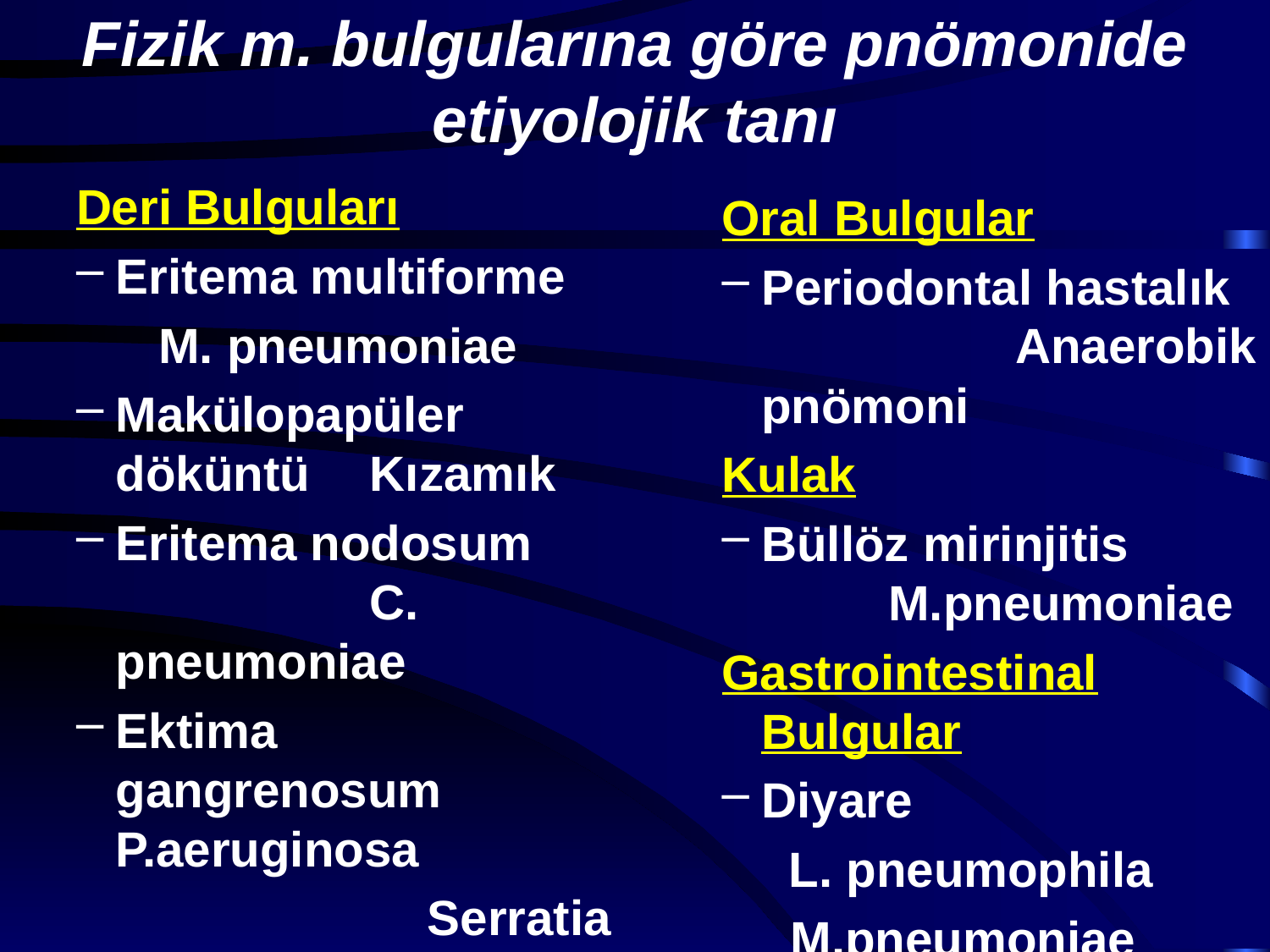

# Fizik m. bulgularına göre pnömonide etiyolojik tanı
Deri Bulguları
Eritema multiforme
      M. pneumoniae
Makülopapüler döküntü	Kızamık
Eritema nodosum		C. pneumoniae
Ektima gangrenosum	P.aeruginosa
	  Serratia marcescens
Fronkül			S.aureus
	Herpes labialis		S.pneumoniae

Oral Bulgular
Periodontal hastalık		Anaerobik pnömoni
Kulak
Büllöz mirinjitis		M.pneumoniae
Gastrointestinal Bulgular
Diyare
	  L. pneumophila
     M.pneumoniae
Splenomegali
      C. psittaci